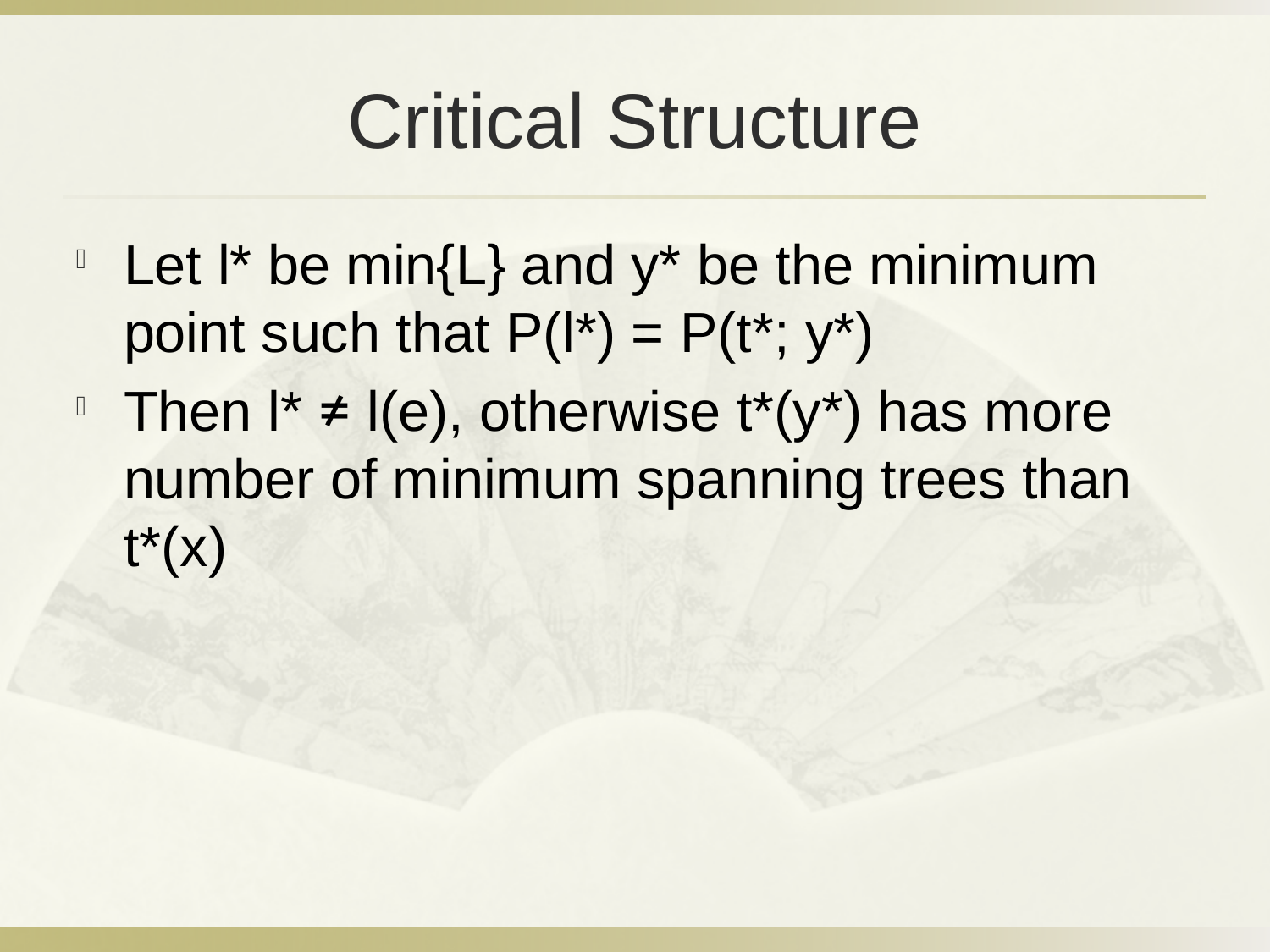

# Critical Structure
Let l* be min{L} and y* be the minimum point such that P(l*) = P(t*; y*)
Then l* ≠ l(e), otherwise t*(y*) has more number of minimum spanning trees than t*(x)